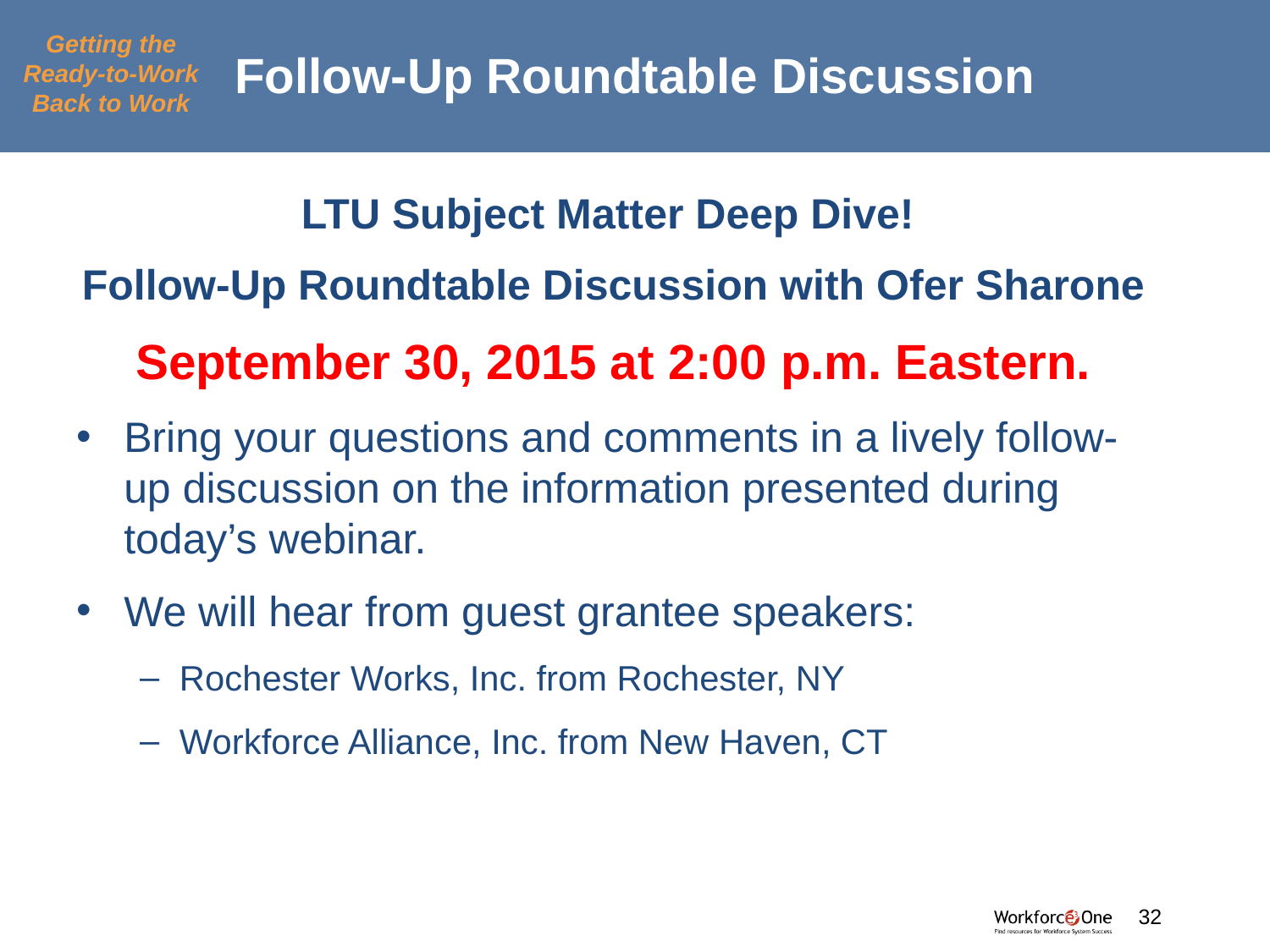

# Follow-Up Roundtable Discussion
Getting the Ready-to-Work Back to Work
LTU Subject Matter Deep Dive!
Follow-Up Roundtable Discussion with Ofer Sharone
September 30, 2015 at 2:00 p.m. Eastern.
Bring your questions and comments in a lively follow-up discussion on the information presented during today’s webinar.
We will hear from guest grantee speakers:
Rochester Works, Inc. from Rochester, NY
Workforce Alliance, Inc. from New Haven, CT

#
32